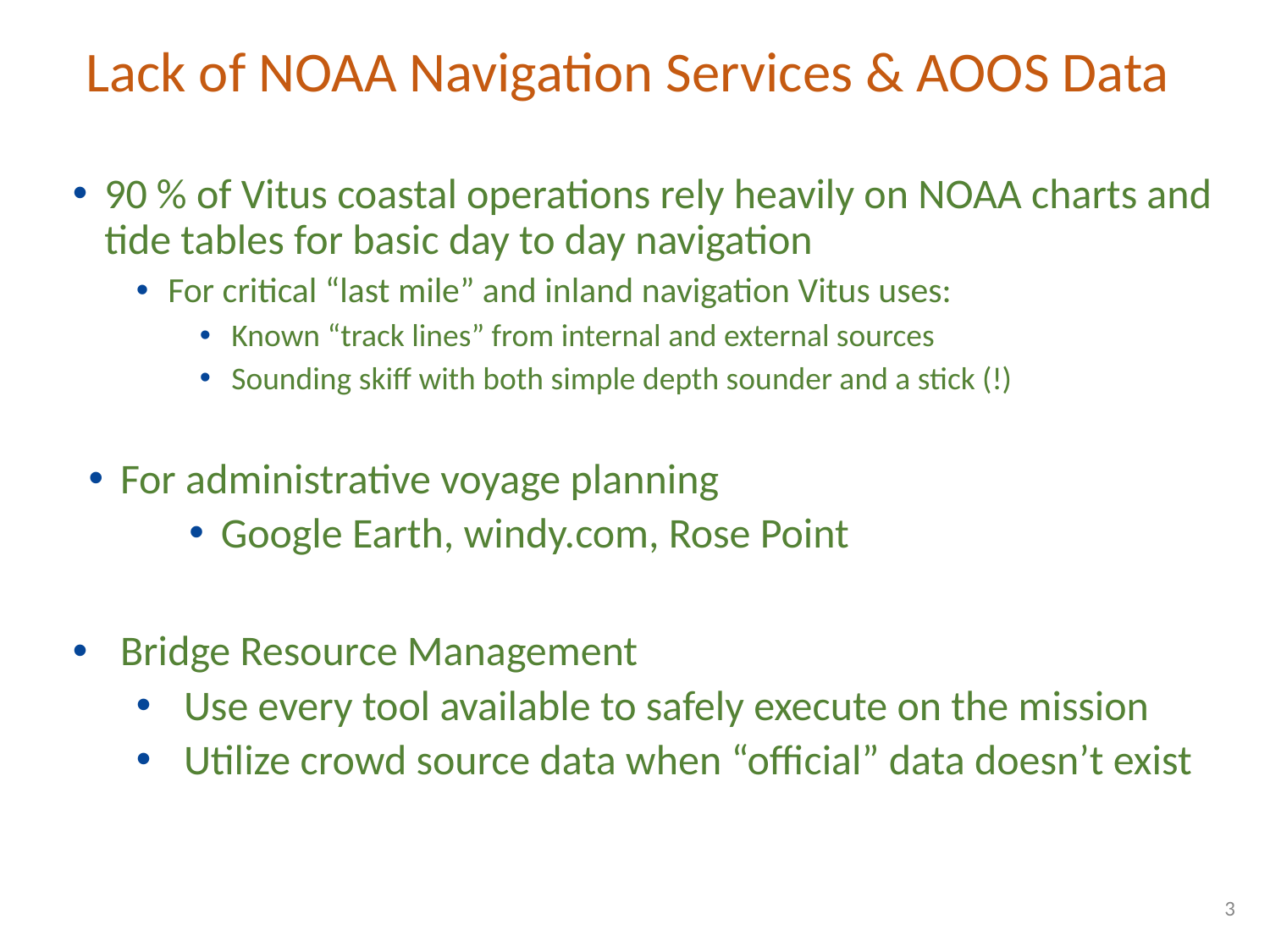

# Lack of NOAA Navigation Services & AOOS Data
90 % of Vitus coastal operations rely heavily on NOAA charts and tide tables for basic day to day navigation
For critical “last mile” and inland navigation Vitus uses:
Known “track lines” from internal and external sources
Sounding skiff with both simple depth sounder and a stick (!)

For administrative voyage planning
Google Earth, windy.com, Rose Point

Bridge Resource Management
Use every tool available to safely execute on the mission
Utilize crowd source data when “official” data doesn’t exist

3